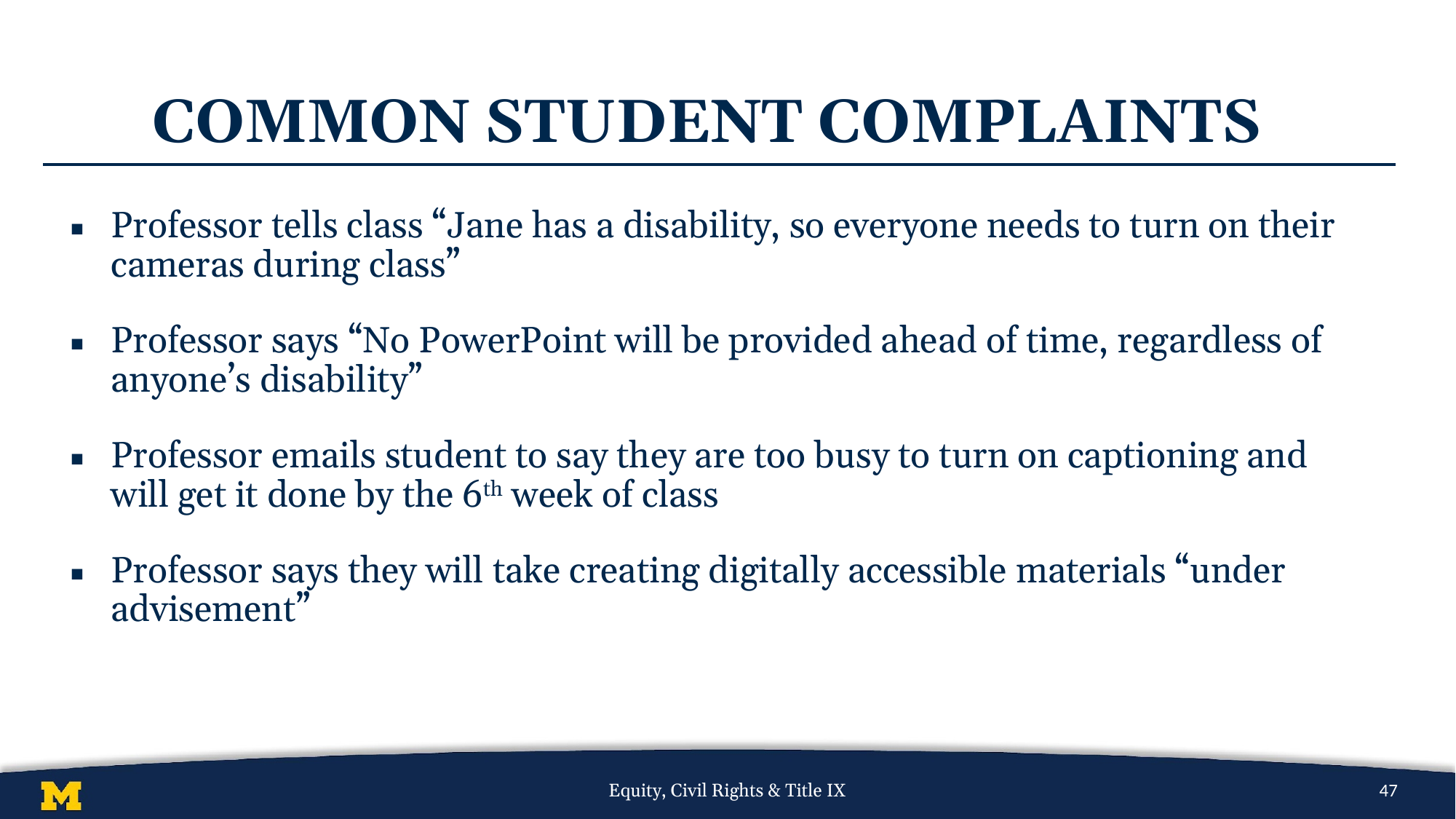

# Common Student Complaints
Professor tells class “Jane has a disability, so everyone needs to turn on their cameras during class”
Professor says “No PowerPoint will be provided ahead of time, regardless of anyone’s disability”
Professor emails student to say they are too busy to turn on captioning and will get it done by the 6th week of class
Professor says they will take creating digitally accessible materials “under advisement”

Equity, Civil Rights & Title IX
47